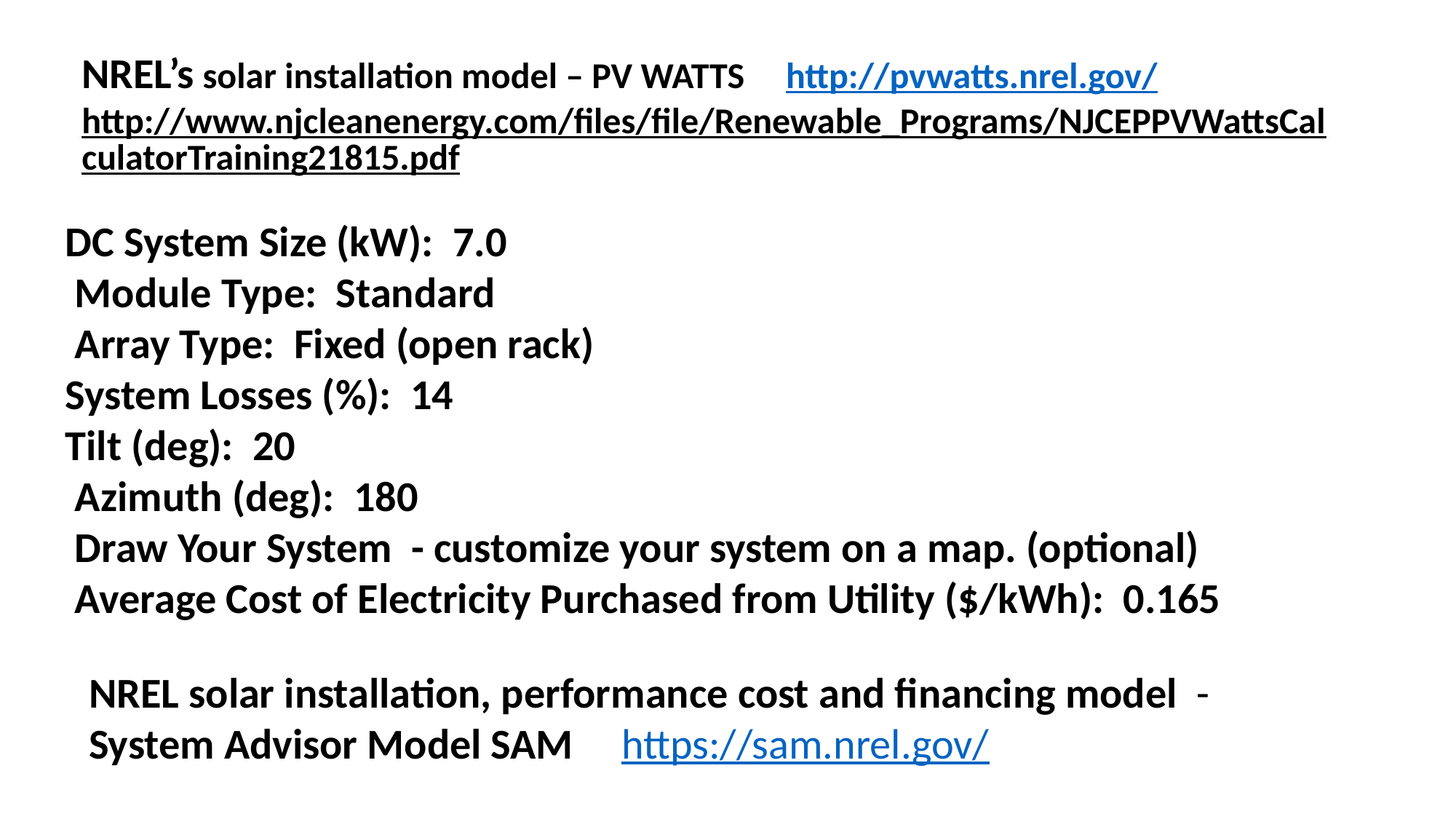

NREL’s solar installation model – PV WATTS     http://pvwatts.nrel.gov/
http://www.njcleanenergy.com/files/file/Renewable_Programs/NJCEPPVWattsCalculatorTraining21815.pdf
DC System Size (kW):  7.0
 Module Type:  Standard
 Array Type:  Fixed (open rack)
System Losses (%):  14
Tilt (deg):  20
 Azimuth (deg):  180
 Draw Your System  - customize your system on a map. (optional)
 Average Cost of Electricity Purchased from Utility ($/kWh):  0.165
NREL solar installation, performance cost and financing model  -
System Advisor Model SAM     https://sam.nrel.gov/